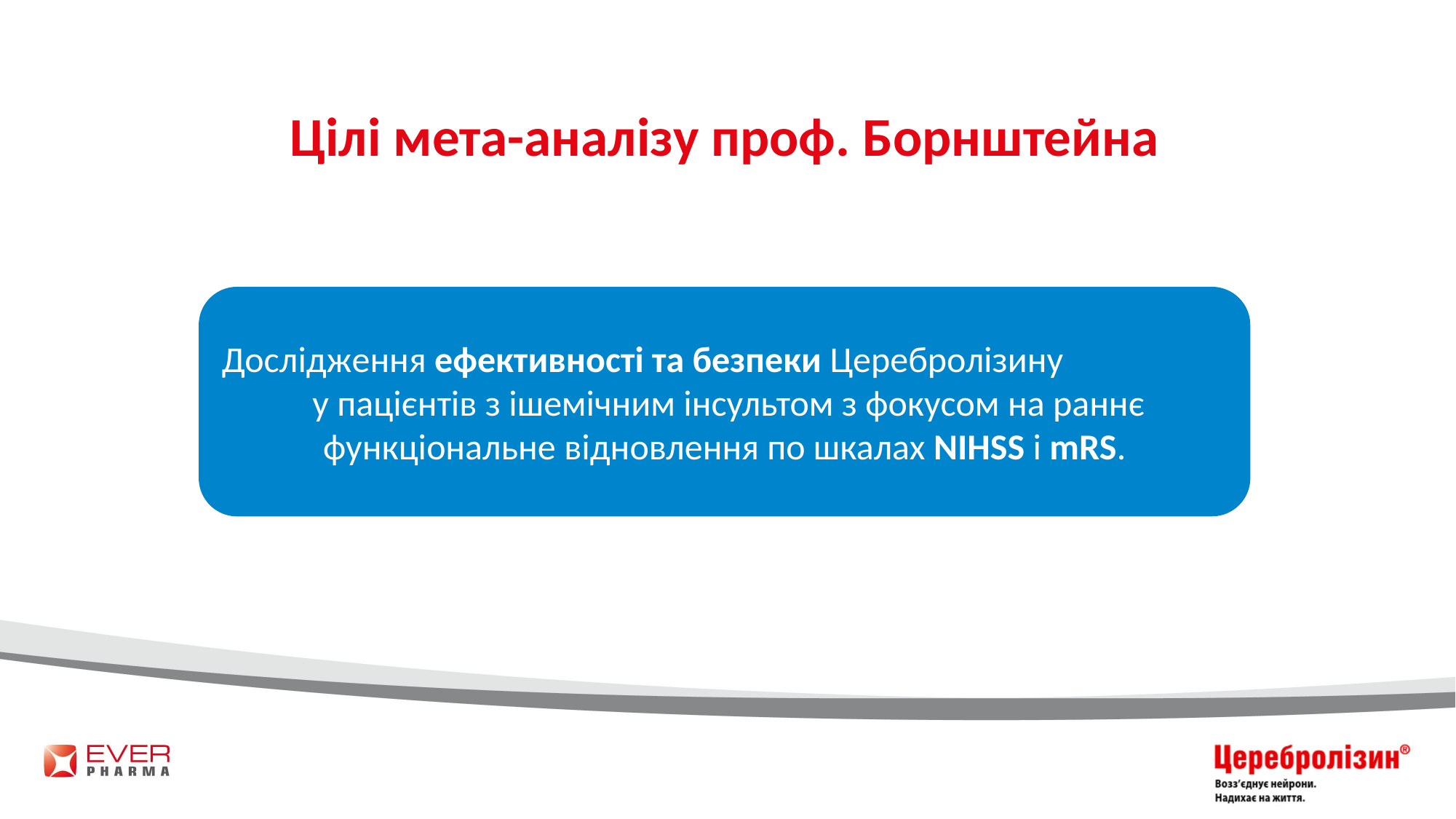

# Цілі мета-аналізу проф. Борнштейна
Досліджeння ефективності та безпеки Церебролізину                      у пацієнтів з ішемічним інсультом з фокусом на раннє функціональне відновлення по шкалах NIHSS і mRS.